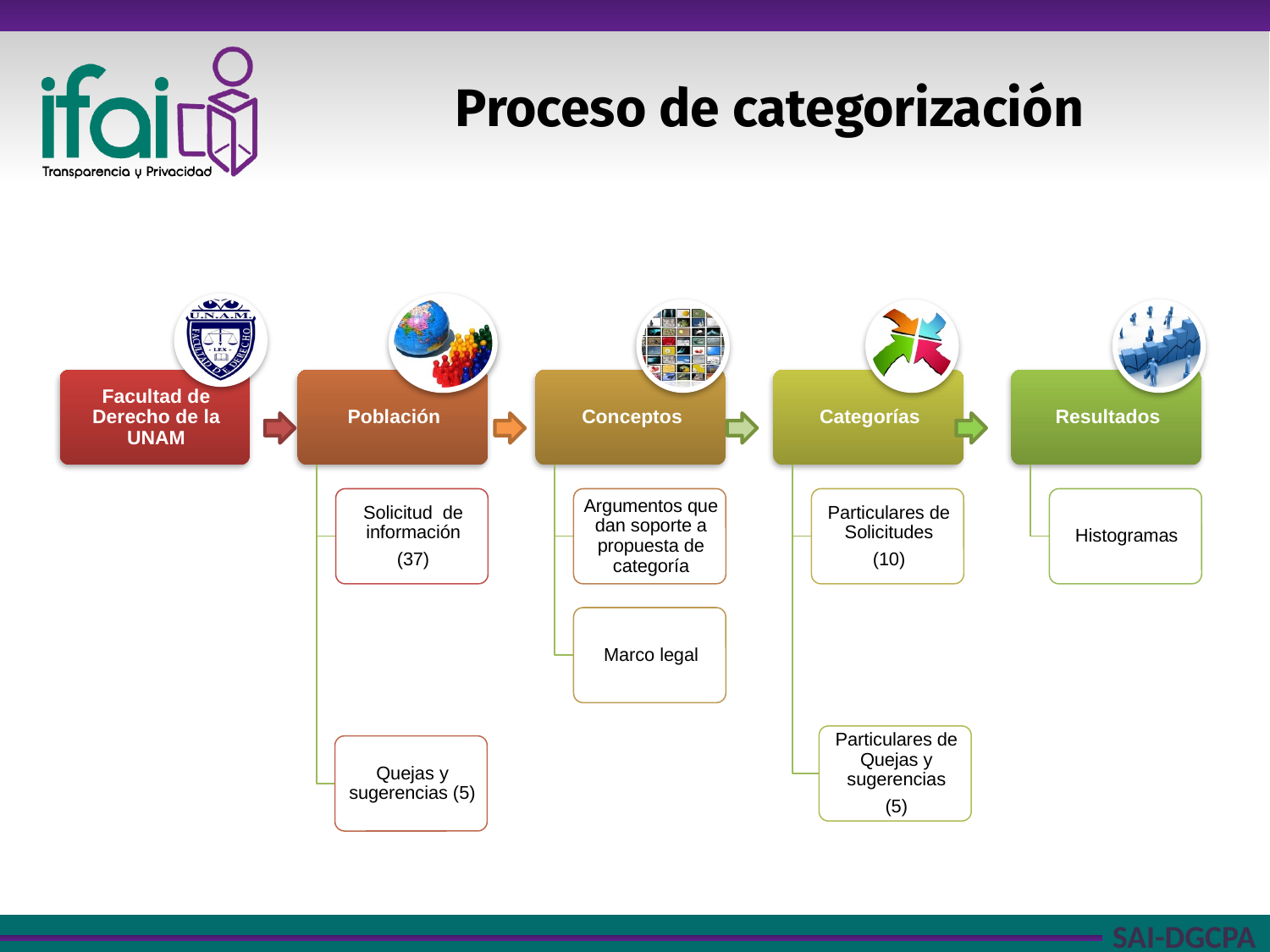

# Proceso de categorización
Facultad de Derecho de la UNAM
Población
Solicitud  de información
(37)
Quejas y sugerencias (5)
Conceptos
Argumentos que dan soporte a propuesta de categoría
Marco legal
Categorías
Particulares de Solicitudes
(10)
Particulares de Quejas y sugerencias
(5)
Resultados
Histogramas